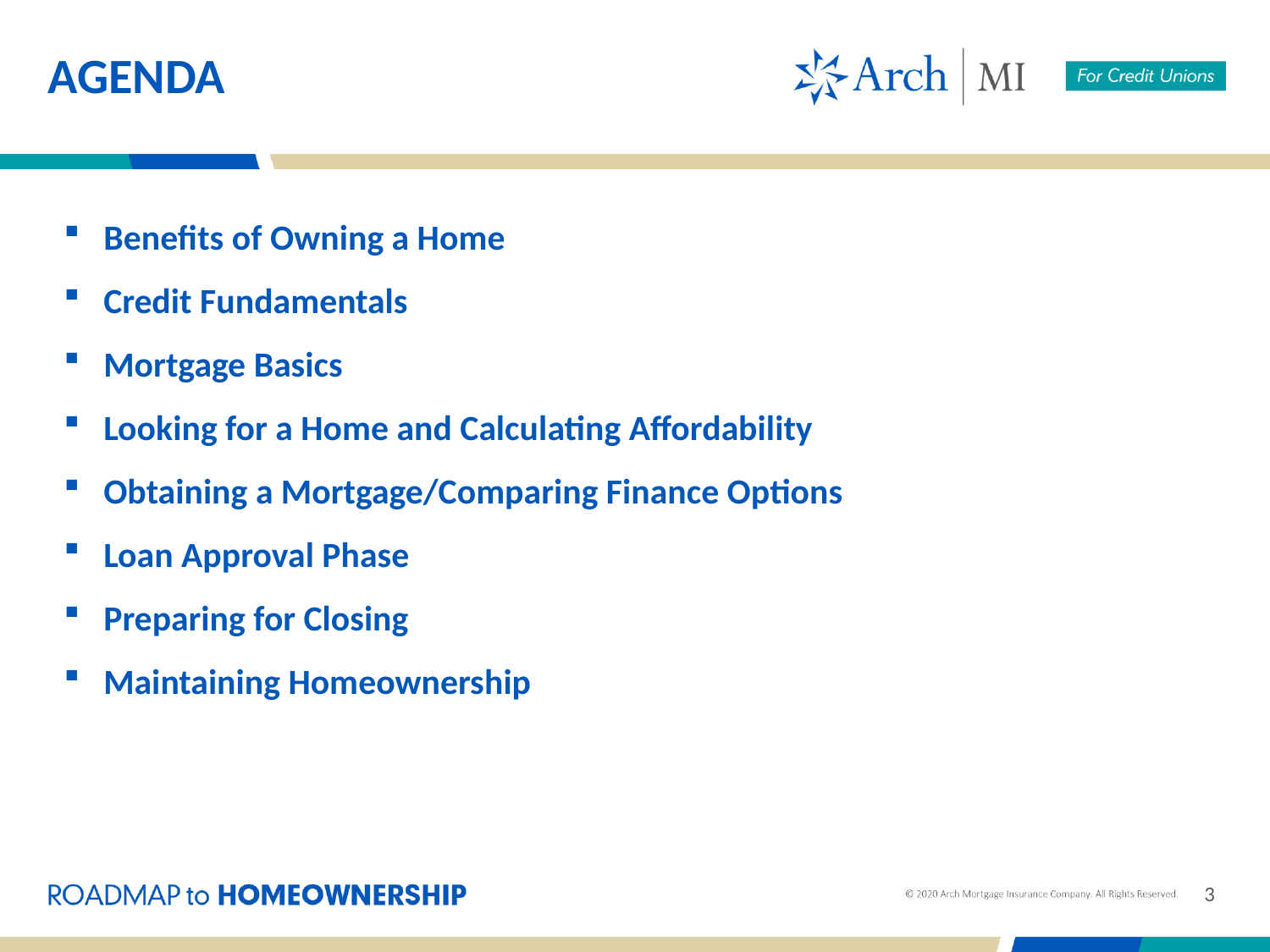

AGENDA
Benefits of Owning a Home
Credit Fundamentals
Mortgage Basics
Looking for a Home and Calculating Affordability
Obtaining a Mortgage/Comparing Finance Options
Loan Approval Phase
Preparing for Closing
Maintaining Homeownership

3